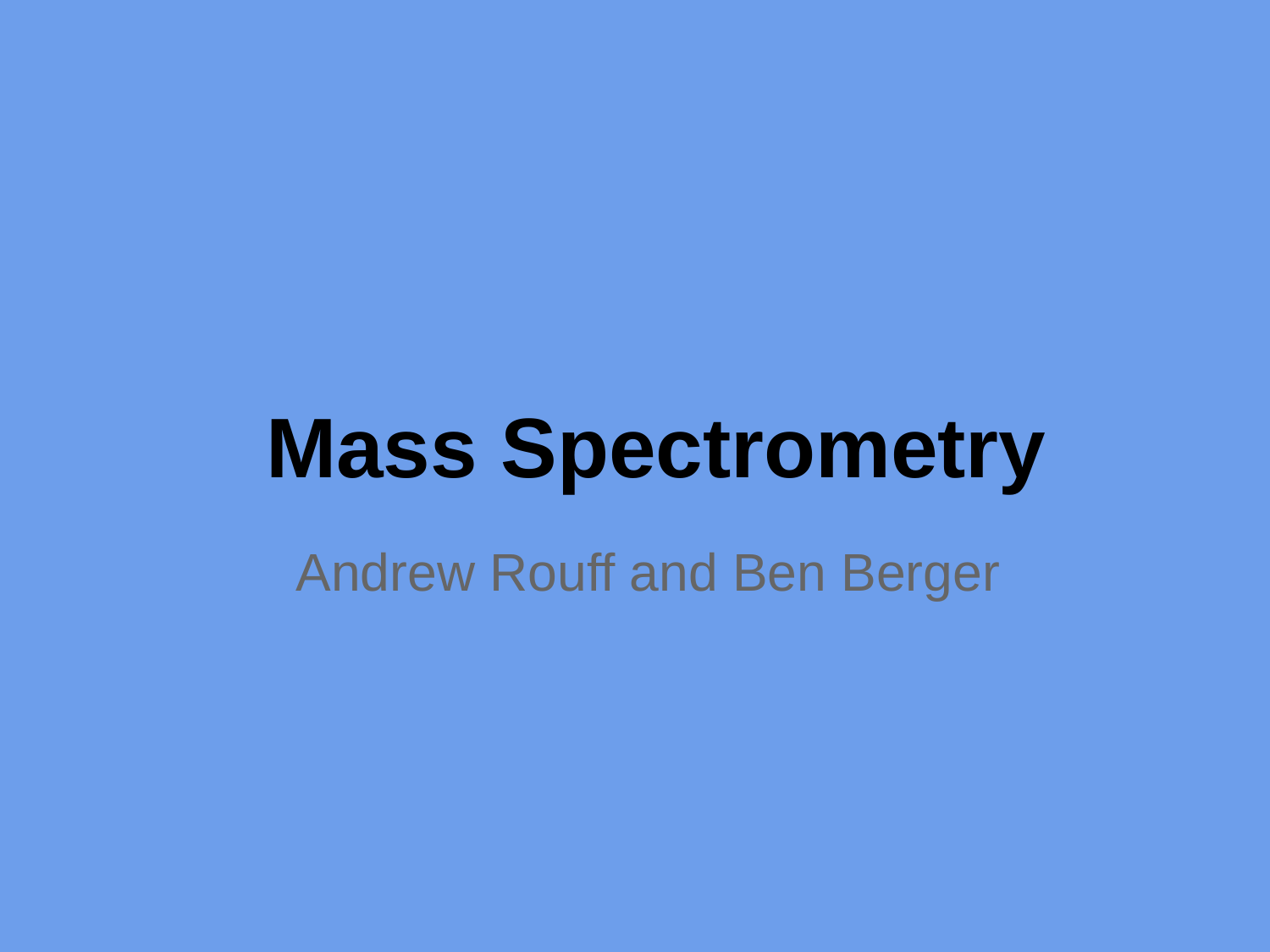

# Mass Spectrometry
Andrew Rouff and Ben Berger